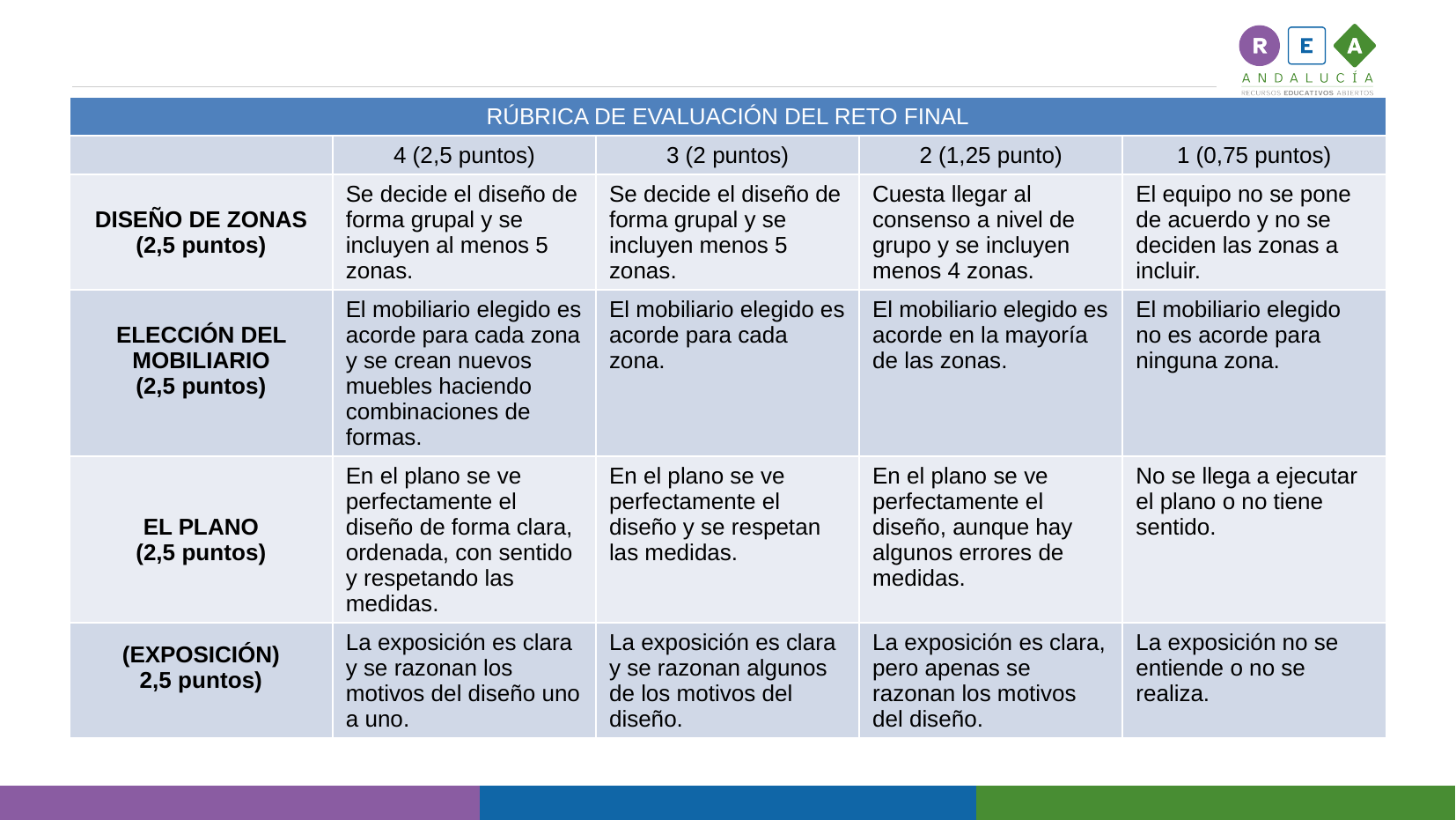

| RÚBRICA DE EVALUACIÓN DEL RETO FINAL |  |  |  |  |
| --- | --- | --- | --- | --- |
|  | 4 (2,5 puntos) | 3 (2 puntos) | 2 (1,25 punto) | 1 (0,75 puntos) |
| DISEÑO DE ZONAS (2,5 puntos) | Se decide el diseño de forma grupal y se incluyen al menos 5 zonas. | Se decide el diseño de forma grupal y se incluyen menos 5 zonas. | Cuesta llegar al consenso a nivel de grupo y se incluyen menos 4 zonas. | El equipo no se pone de acuerdo y no se deciden las zonas a incluir. |
| ELECCIÓN DEL MOBILIARIO (2,5 puntos) | El mobiliario elegido es acorde para cada zona y se crean nuevos muebles haciendo combinaciones de formas. | El mobiliario elegido es acorde para cada zona. | El mobiliario elegido es acorde en la mayoría de las zonas. | El mobiliario elegido no es acorde para ninguna zona. |
| EL PLANO (2,5 puntos) | En el plano se ve perfectamente el diseño de forma clara, ordenada, con sentido y respetando las medidas. | En el plano se ve perfectamente el diseño y se respetan las medidas. | En el plano se ve perfectamente el diseño, aunque hay algunos errores de medidas. | No se llega a ejecutar el plano o no tiene sentido. |
| (EXPOSICIÓN) 2,5 puntos) | La exposición es clara y se razonan los motivos del diseño uno a uno. | La exposición es clara y se razonan algunos de los motivos del diseño. | La exposición es clara, pero apenas se razonan los motivos del diseño. | La exposición no se entiende o no se realiza. |